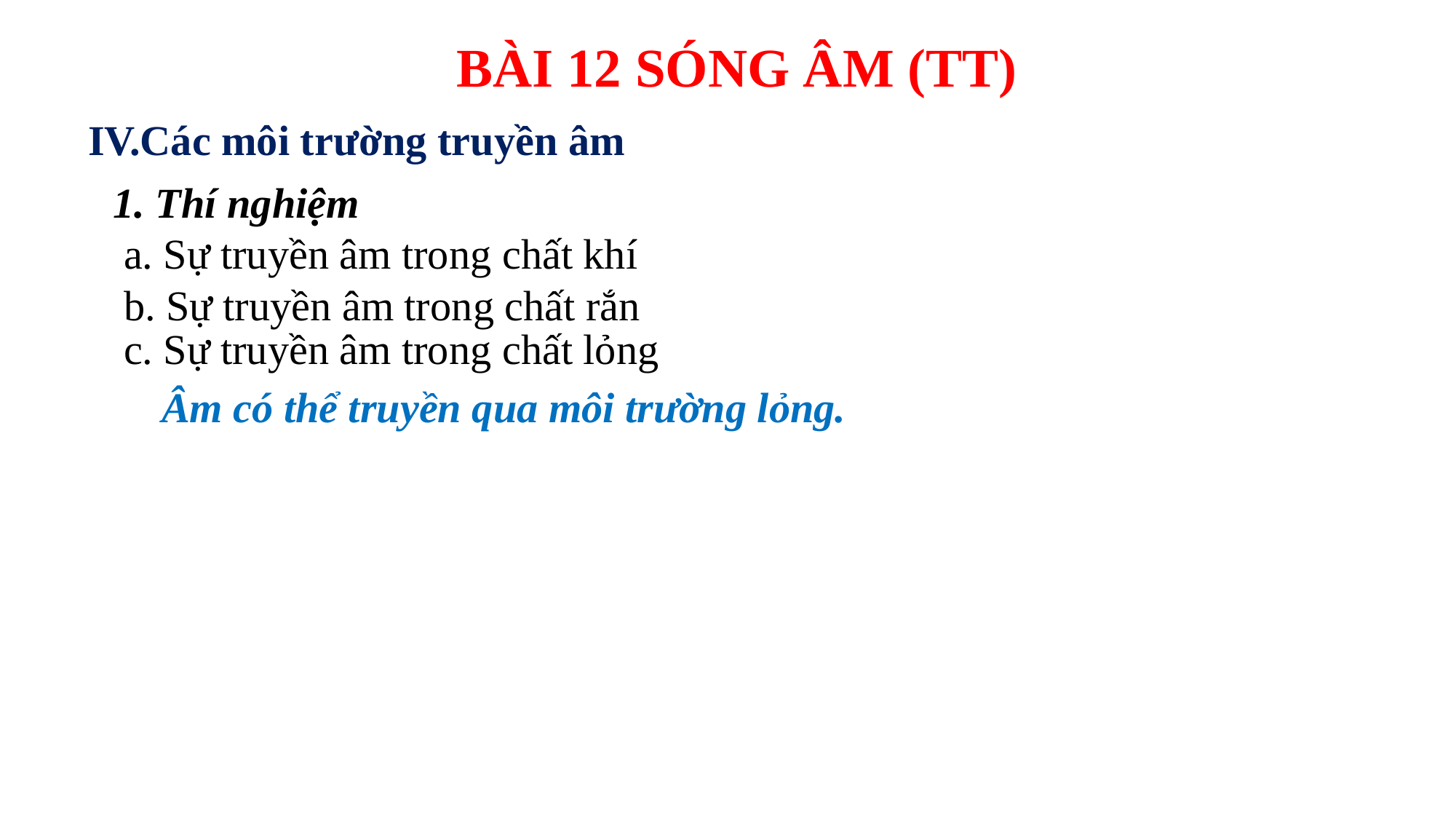

BÀI 12 SÓNG ÂM (TT)
IV.Các môi trường truyền âm
1. Thí nghiệm
a. Sự truyền âm trong chất khí
b. Sự truyền âm trong chất rắn
c. Sự truyền âm trong chất lỏng
Âm có thể truyền qua môi trường lỏng.